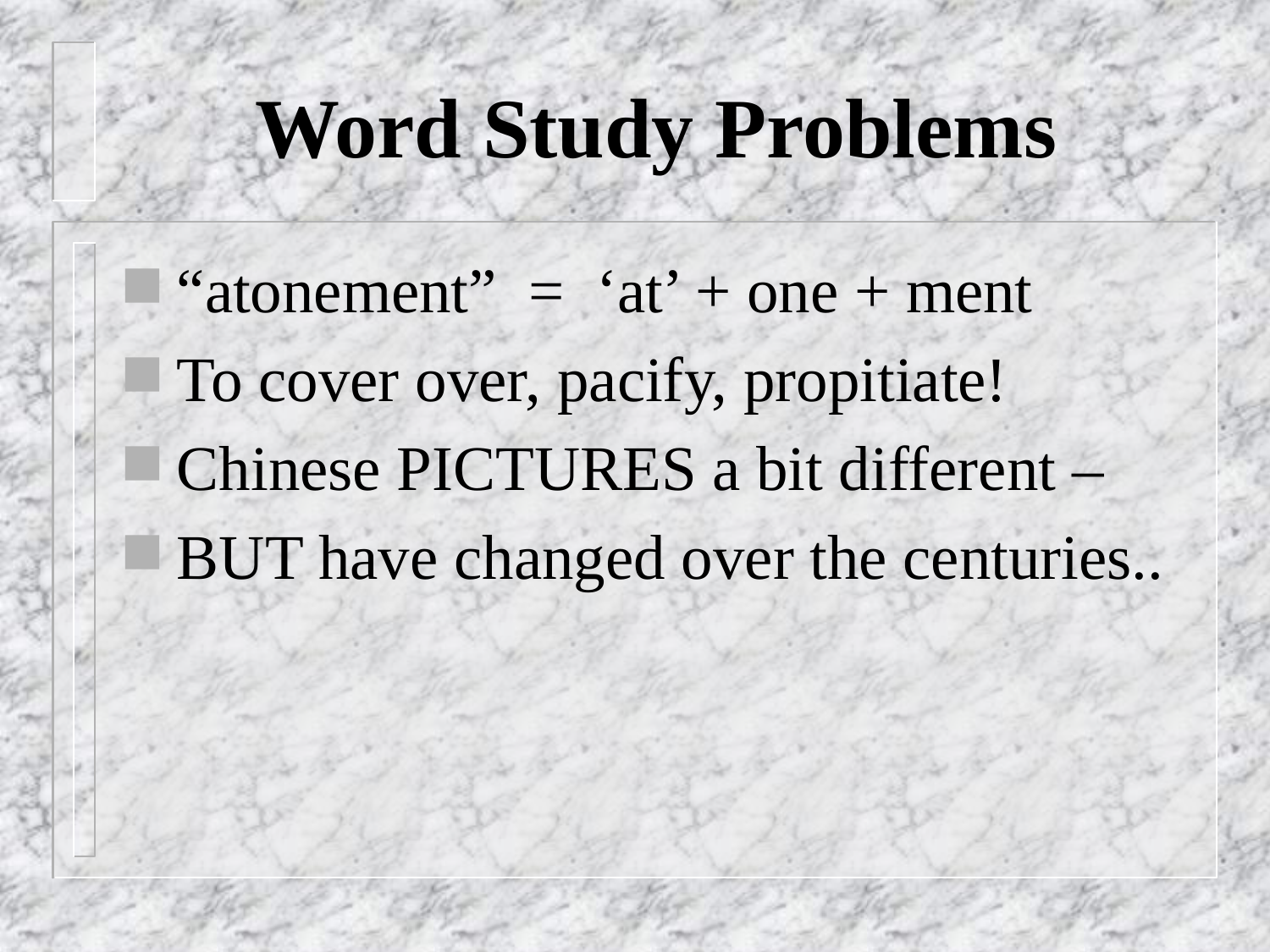

# Word Study Problems
“atonement”  =  ‘at’ + one + ment
To cover over, pacify, propitiate!
Chinese PICTURES a bit different –
BUT have changed over the centuries..